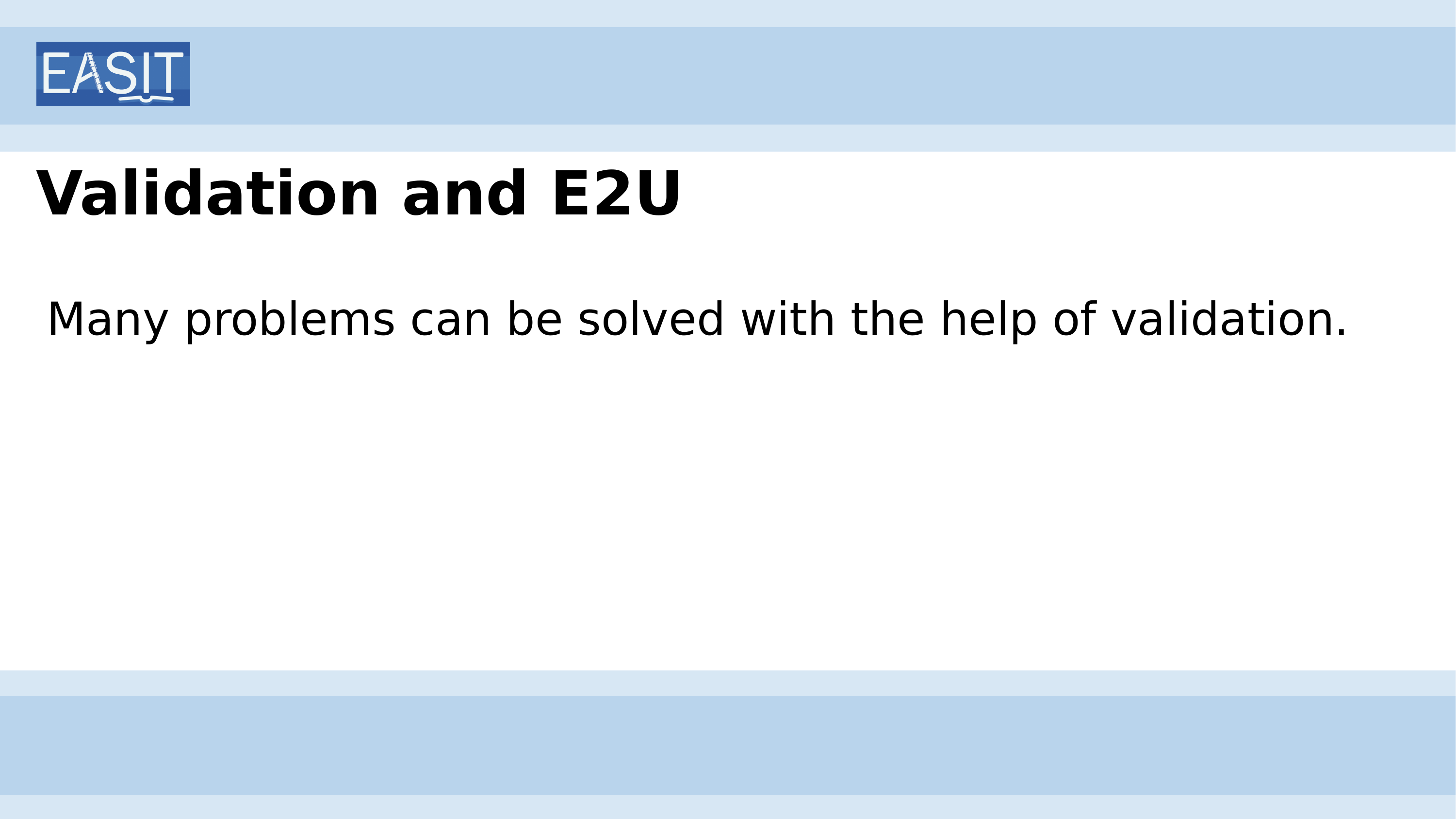

# Validation and E2U
Many problems can be solved with the help of validation.